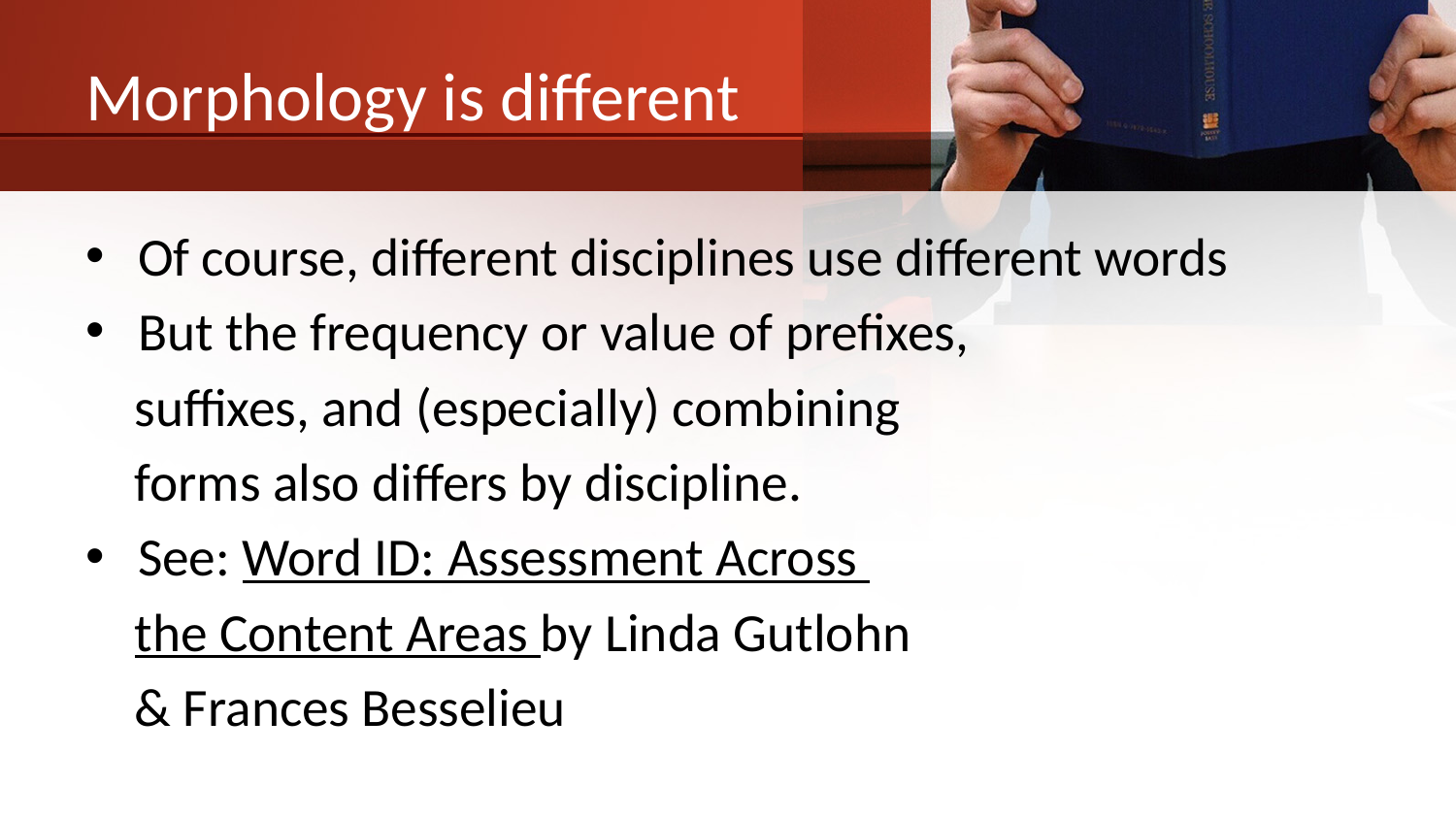

# Morphology is different
Of course, different disciplines use different words
But the frequency or value of prefixes,
    suffixes, and (especially) combining
    forms also differs by discipline.
See: Word ID: Assessment Across
    the Content Areas by Linda Gutlohn
    & Frances Besselieu